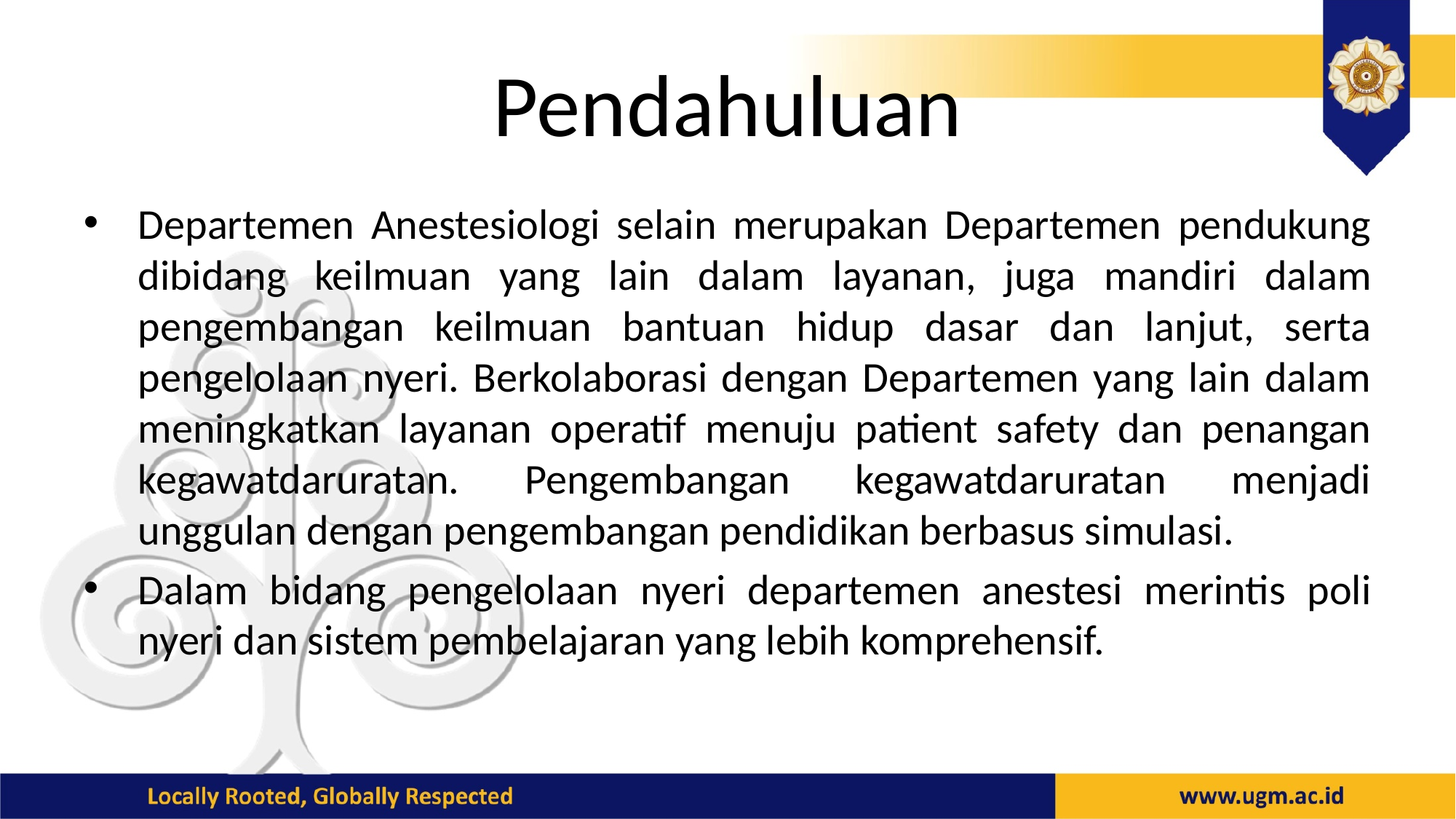

# Pendahuluan
Departemen Anestesiologi selain merupakan Departemen pendukung dibidang keilmuan yang lain dalam layanan, juga mandiri dalam pengembangan keilmuan bantuan hidup dasar dan lanjut, serta pengelolaan nyeri. Berkolaborasi dengan Departemen yang lain dalam meningkatkan layanan operatif menuju patient safety dan penangan kegawatdaruratan. Pengembangan kegawatdaruratan menjadi unggulan dengan pengembangan pendidikan berbasus simulasi.
Dalam bidang pengelolaan nyeri departemen anestesi merintis poli nyeri dan sistem pembelajaran yang lebih komprehensif.